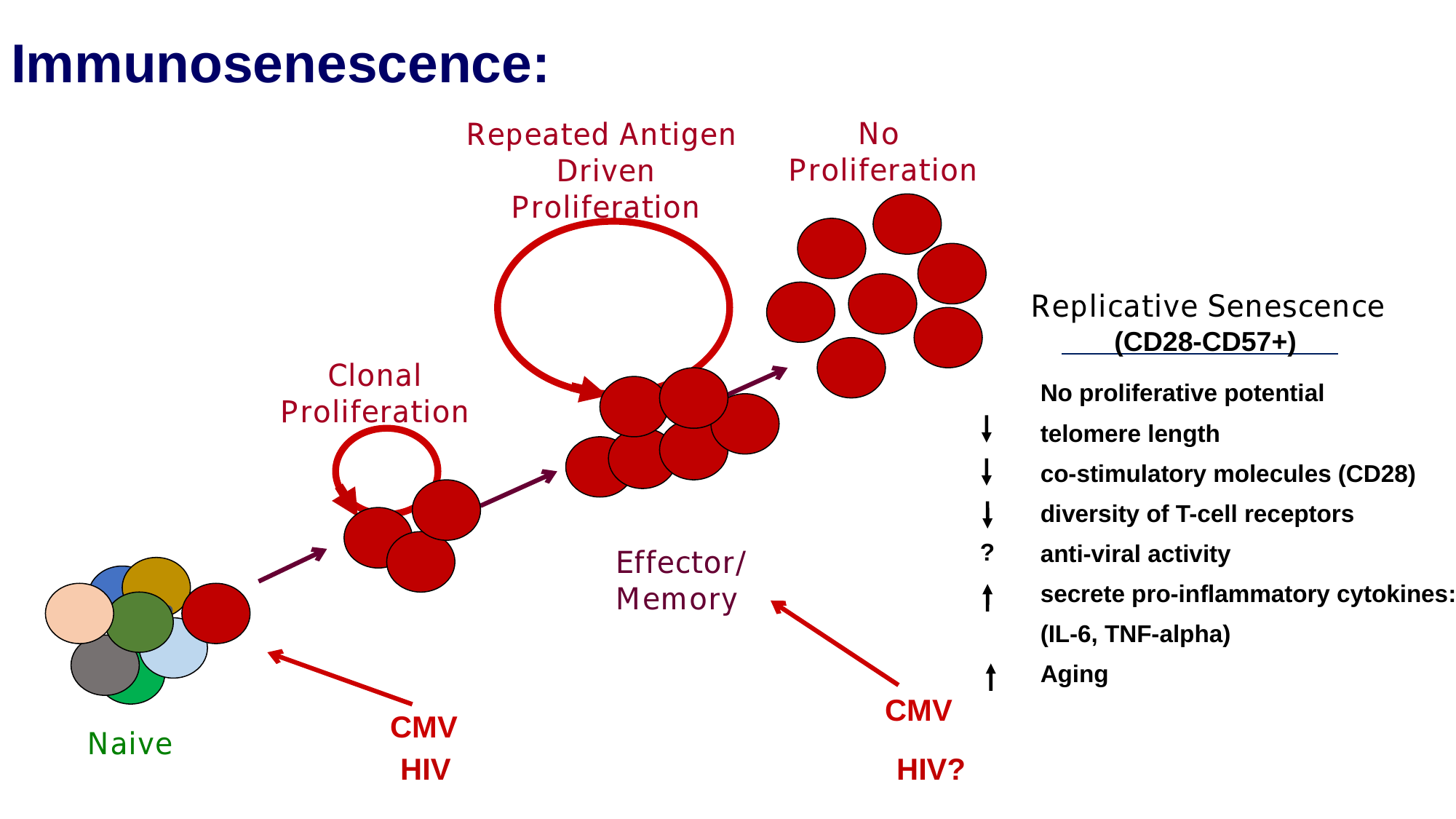

# Immunosenescence:
Repeated Antigen
Driven
Proliferation
No
Proliferation

Clonal
Proliferation

Effector/
Memory

CMV
CMV
Naive
HIV?
HIV
Replicative Senescence
(CD28-CD57+)
	No proliferative potential
	telomere length
	co-stimulatory molecules (CD28)
	diversity of T-cell receptors
	anti-viral activity
	secrete pro-inflammatory cytokines:
	(IL-6, TNF-alpha)
	Aging

?